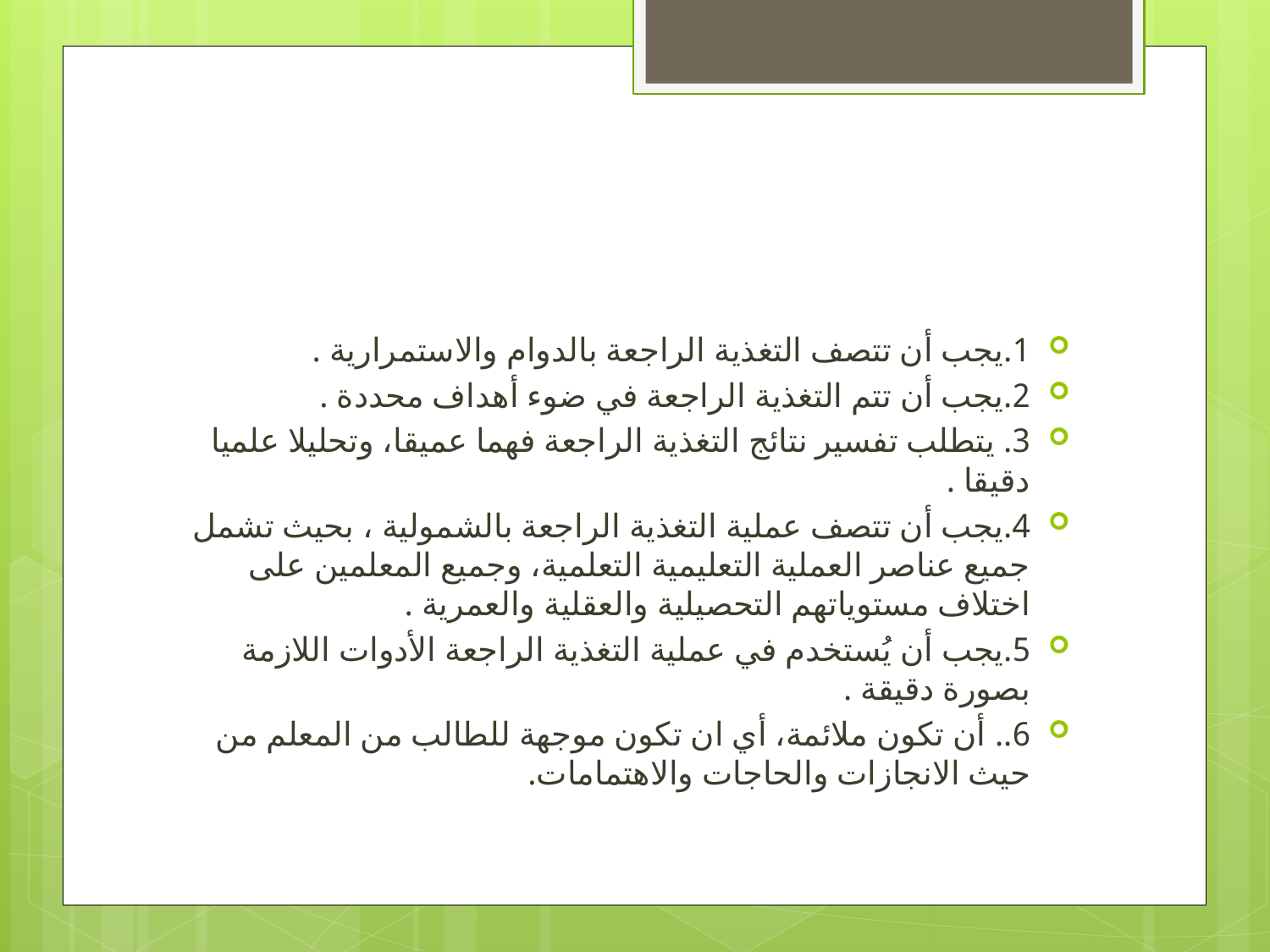

#
1.	يجب أن تتصف التغذية الراجعة بالدوام والاستمرارية .
2.	يجب أن تتم التغذية الراجعة في ضوء أهداف محددة .
3.	 يتطلب تفسير نتائج التغذية الراجعة فهما عميقا، وتحليلا علميا دقيقا .
4.	يجب أن تتصف عملية التغذية الراجعة بالشمولية ، بحيث تشمل جميع عناصر العملية التعليمية التعلمية، وجميع المعلمين على اختلاف مستوياتهم التحصيلية والعقلية والعمرية .
5.	يجب أن يُستخدم في عملية التغذية الراجعة الأدوات اللازمة بصورة دقيقة .
6.	. أن تكون ملائمة، أي ان تكون موجهة للطالب من المعلم من حيث الانجازات والحاجات والاهتمامات.